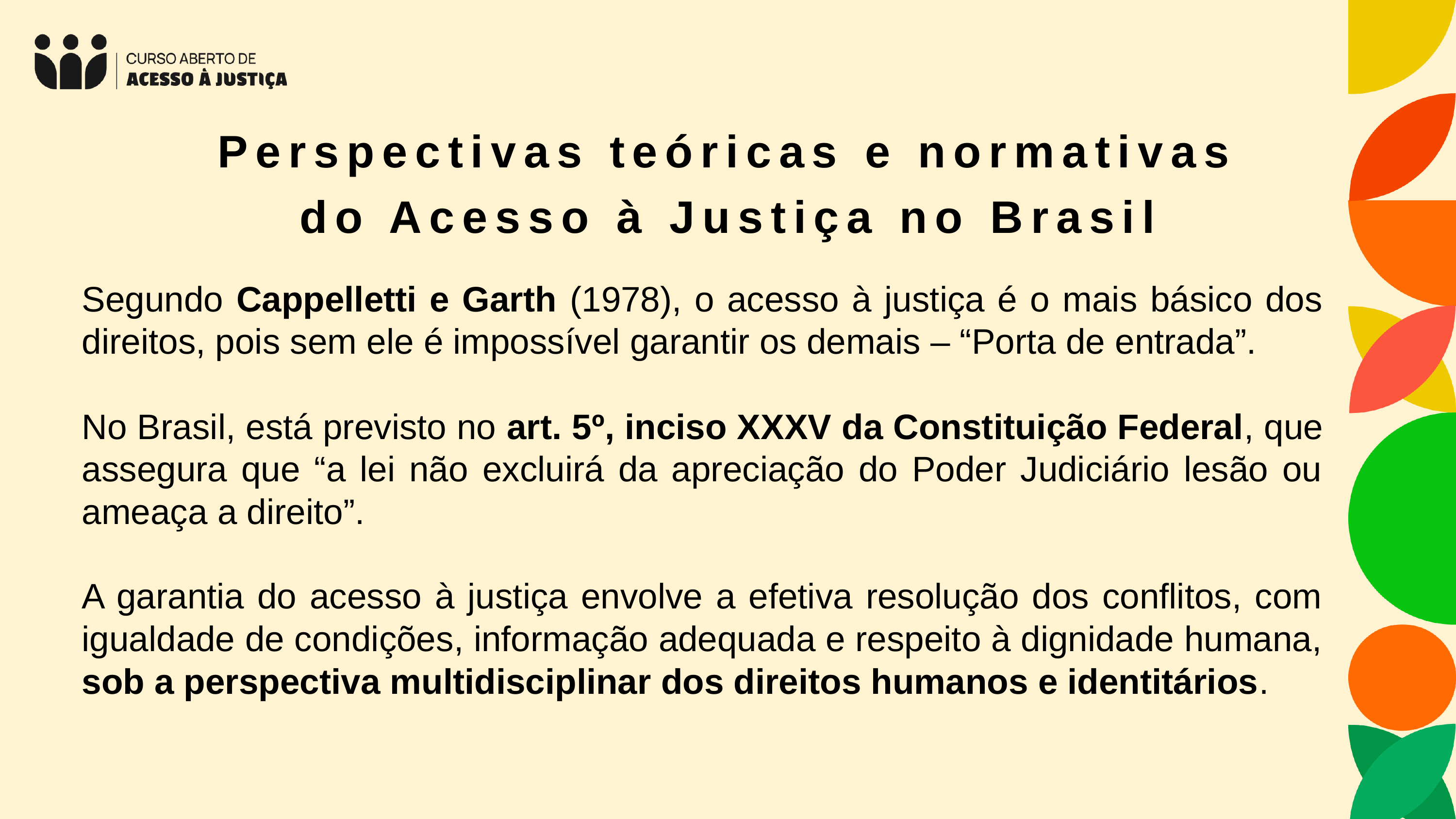

Perspectivas teóricas e normativas do Acesso à Justiça no Brasil
Segundo Cappelletti e Garth (1978), o acesso à justiça é o mais básico dos direitos, pois sem ele é impossível garantir os demais – “Porta de entrada”.

No Brasil, está previsto no art. 5º, inciso XXXV da Constituição Federal, que assegura que “a lei não excluirá da apreciação do Poder Judiciário lesão ou ameaça a direito”.

A garantia do acesso à justiça envolve a efetiva resolução dos conflitos, com igualdade de condições, informação adequada e respeito à dignidade humana, sob a perspectiva multidisciplinar dos direitos humanos e identitários.